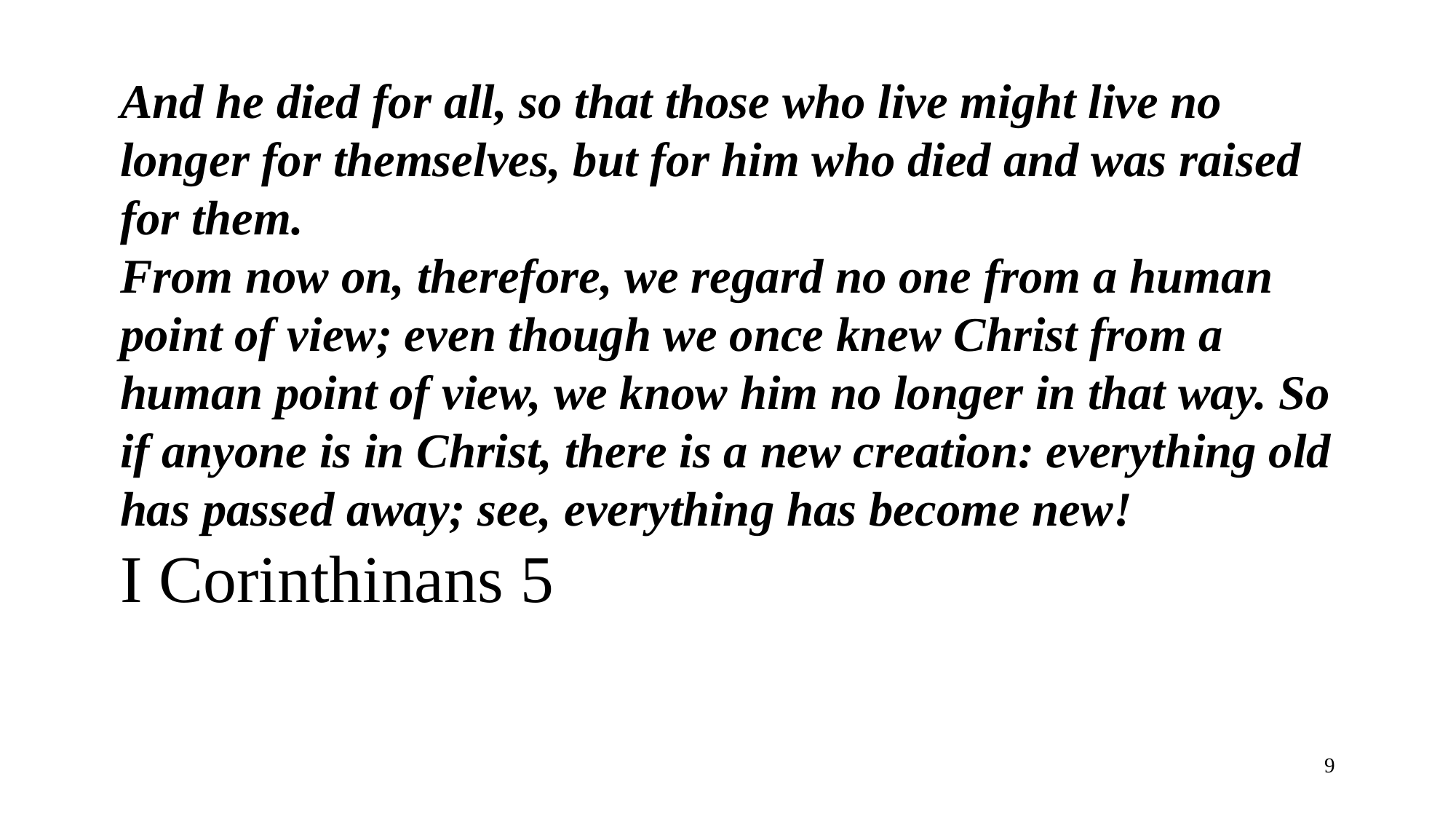

# And he died for all, so that those who live might live no longer for themselves, but for him who died and was raised for them. From now on, therefore, we regard no one from a human point of view; even though we once knew Christ from a human point of view, we know him no longer in that way. So if anyone is in Christ, there is a new creation: everything old has passed away; see, everything has become new! I Corinthinans 5
9